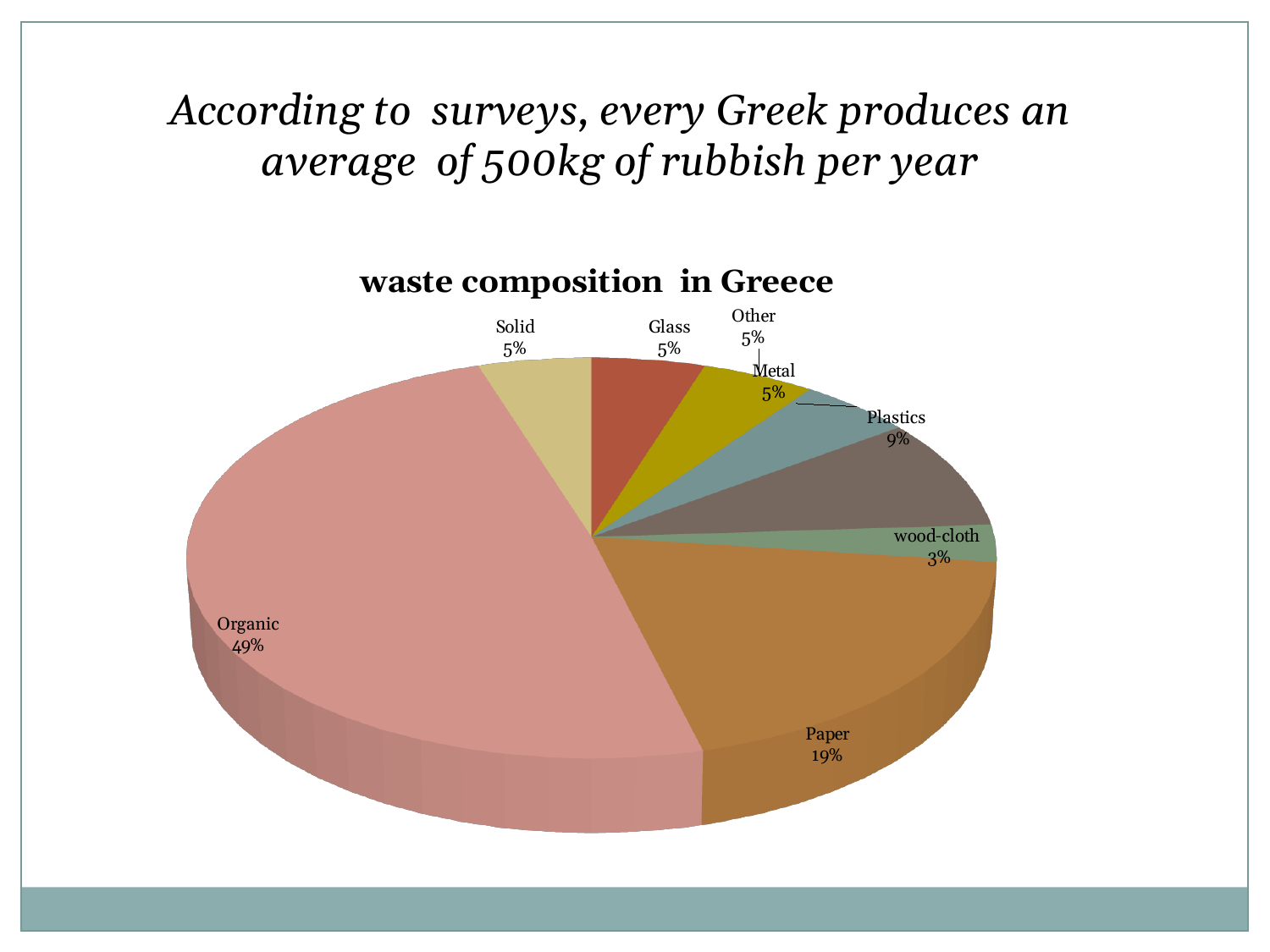

According to  surveys, every Greek produces an average  of 500kg of rubbish per year

[unsupported chart]